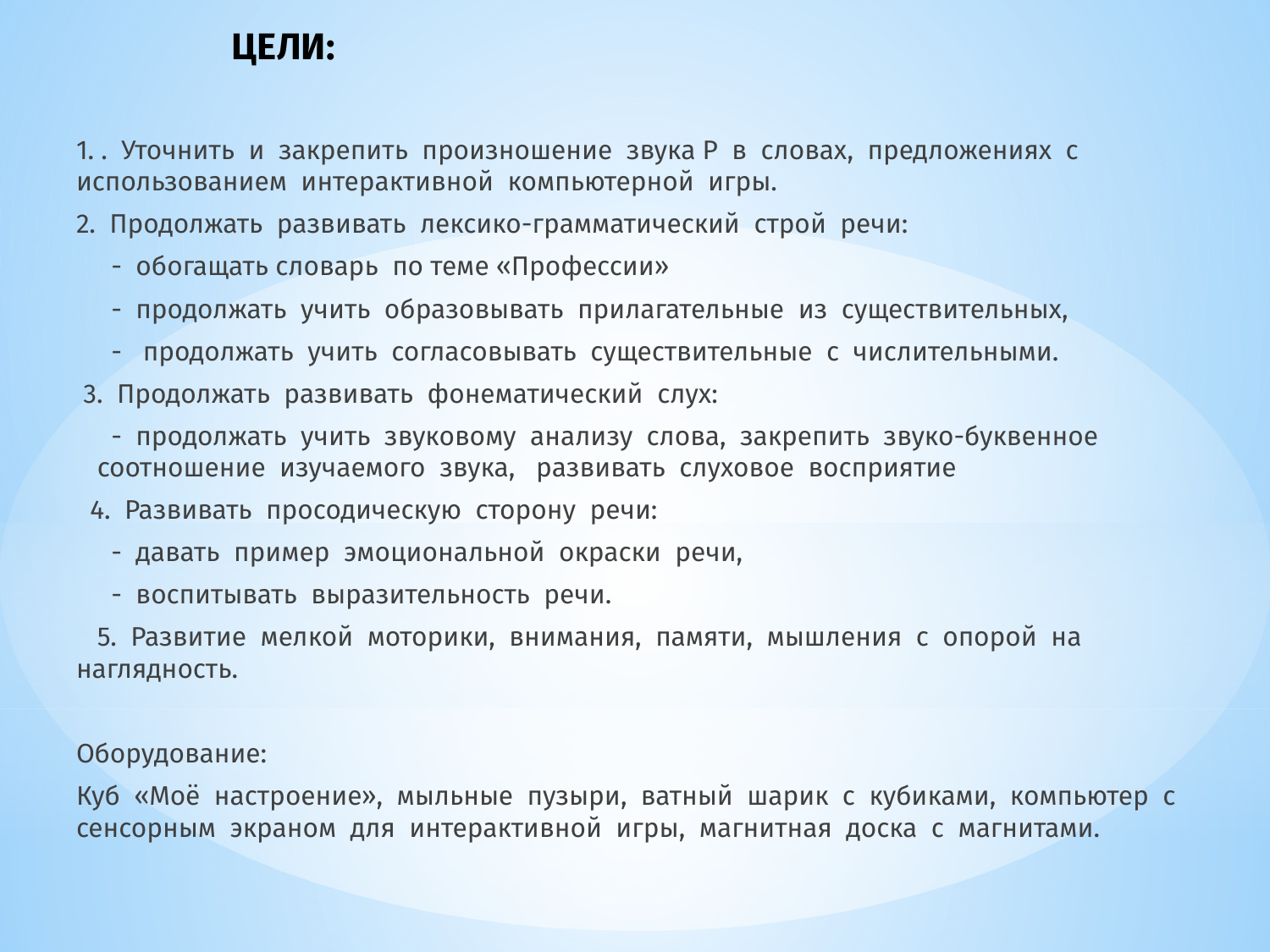

# ЦЕЛИ:
1. .  Уточнить  и  закрепить  произношение  звука Р  в  словах,  предложениях  с  использованием  интерактивной  компьютерной  игры.
2.  Продолжать  развивать  лексико-грамматический  строй  речи:
     -  обогащать словарь  по теме «Профессии»
     -  продолжать  учить  образовывать  прилагательные  из  существительных,
     -   продолжать  учить  согласовывать  существительные  с  числительными.
 3.  Продолжать  развивать  фонематический  слух:
     -  продолжать  учить  звуковому  анализу  слова,  закрепить  звуко-буквенное                 соотношение  изучаемого  звука,   развивать  слуховое  восприятие
  4.  Развивать  просодическую  сторону  речи:
     -  давать  пример  эмоциональной  окраски  речи,
     -  воспитывать  выразительность  речи.
   5.  Развитие  мелкой  моторики,  внимания,  памяти,  мышления  с  опорой  на  наглядность.

Оборудование:
Куб  «Моё  настроение»,  мыльные  пузыри,  ватный  шарик  с  кубиками,  компьютер  с  сенсорным  экраном  для  интерактивной  игры,  магнитная  доска  с  магнитами.